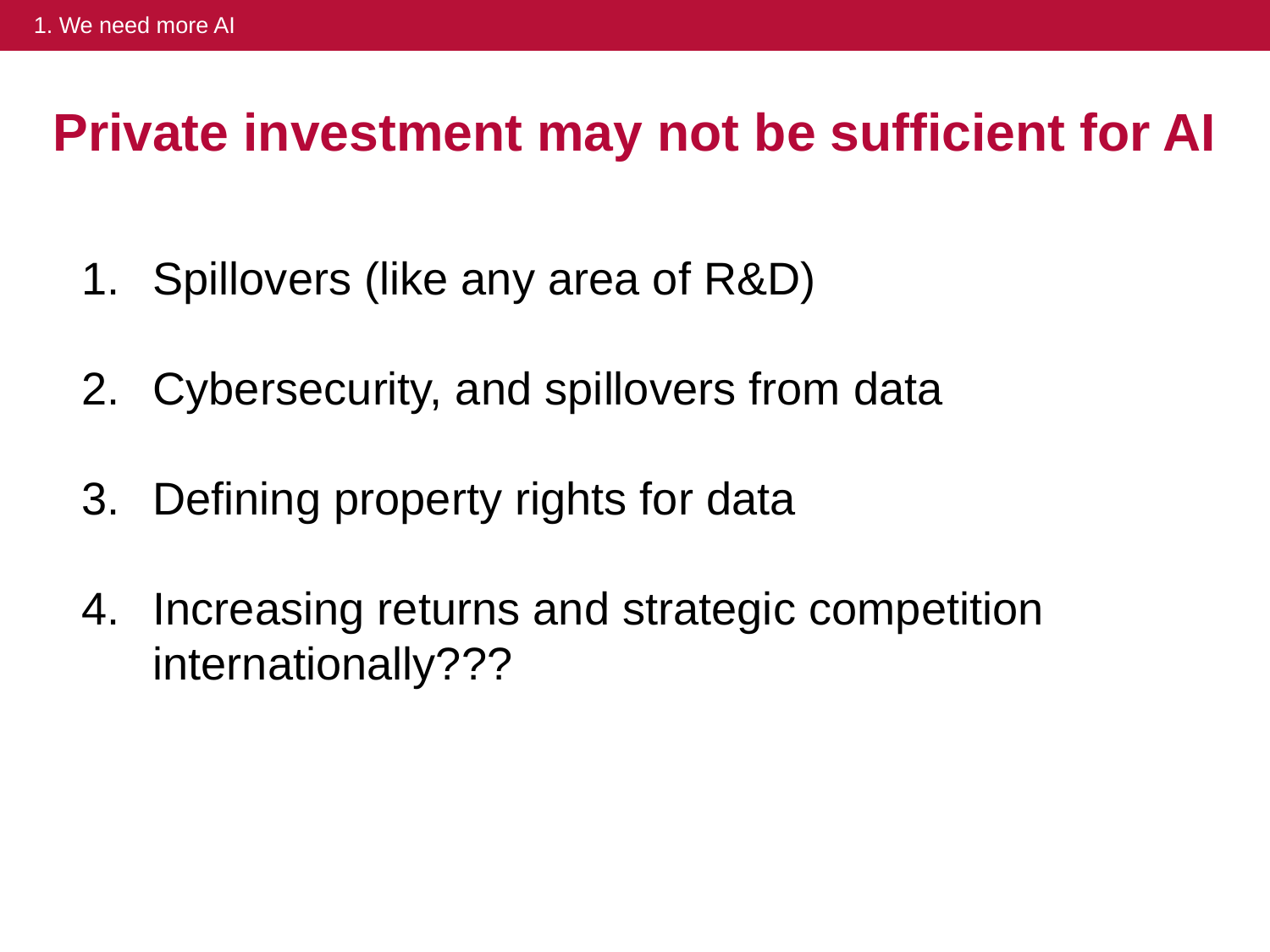

1. We need more AI
# Private investment may not be sufficient for AI
Spillovers (like any area of R&D)

Cybersecurity, and spillovers from data

Defining property rights for data

Increasing returns and strategic competition internationally???